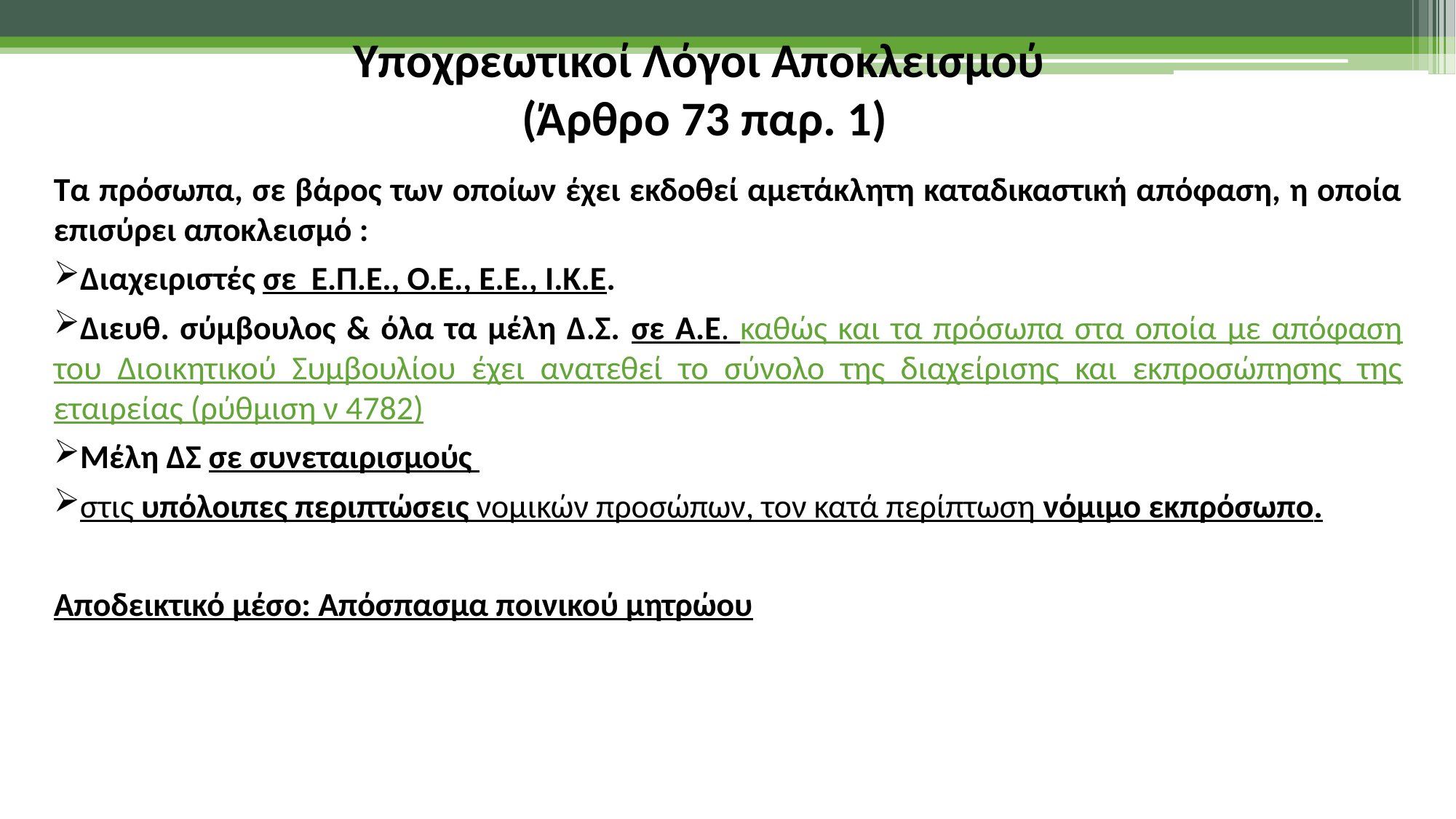

Υποχρεωτικοί Λόγοι Αποκλεισμού
(Άρθρο 73 παρ. 1)
Τα πρόσωπα, σε βάρος των οποίων έχει εκδοθεί αμετάκλητη καταδικαστική απόφαση, η οποία επισύρει αποκλεισμό :
Διαχειριστές σε  Ε.Π.Ε., Ο.Ε., Ε.Ε., Ι.Κ.Ε.
Διευθ. σύμβουλος & όλα τα μέλη Δ.Σ. σε Α.Ε. καθώς και τα πρόσωπα στα οποία με απόφαση του Διοικητικού Συμβουλίου έχει ανατεθεί το σύνολο της διαχείρισης και εκπροσώπησης της εταιρείας (ρύθμιση ν 4782)
Μέλη ΔΣ σε συνεταιρισμούς
στις υπόλοιπες περιπτώσεις νομικών προσώπων, τον κατά περίπτωση νόμιμο εκπρόσωπο.

Αποδεικτικό μέσο: Απόσπασμα ποινικού μητρώου